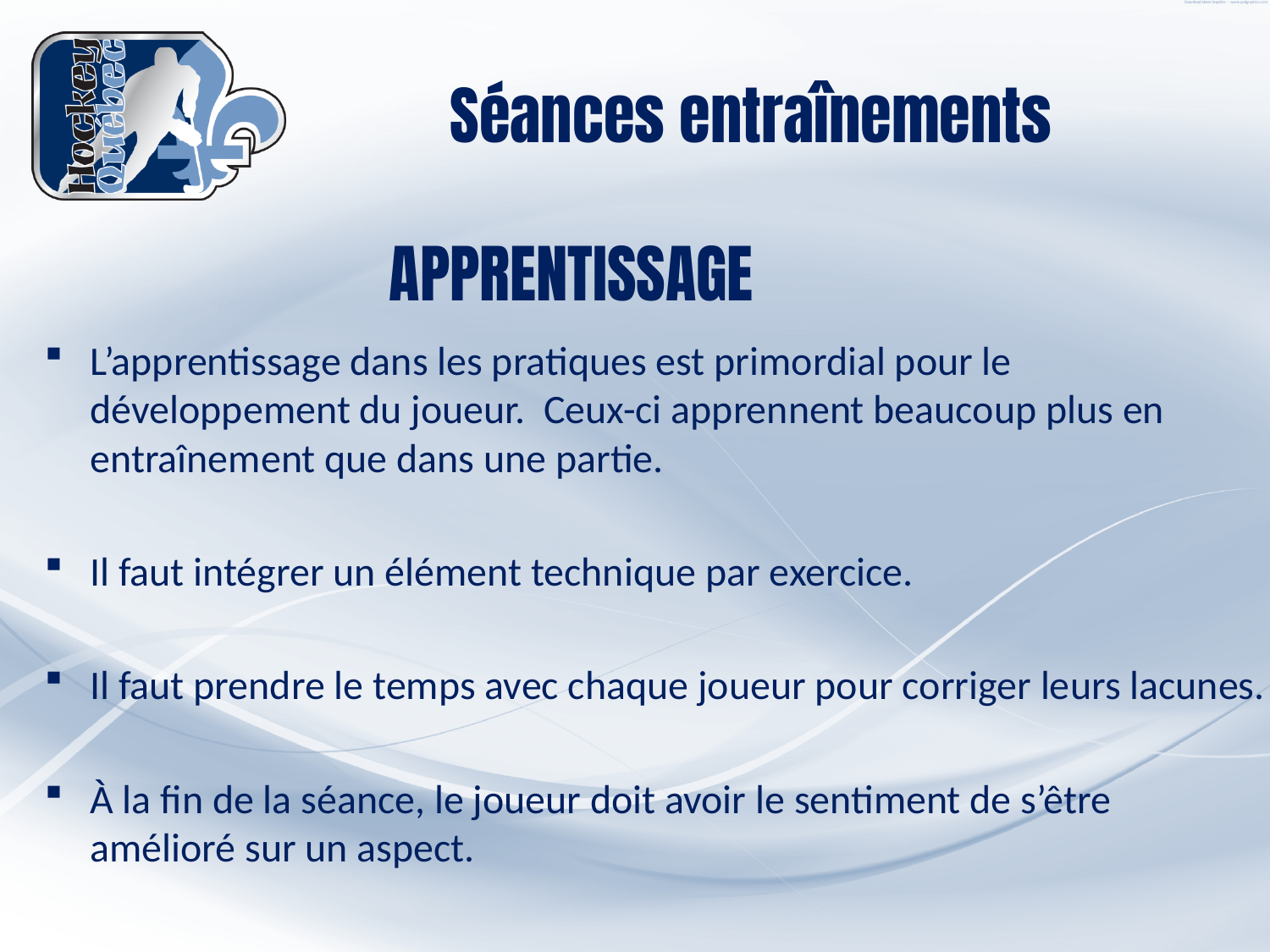

# Séances entraînements
APPRENTISSAGE
L’apprentissage dans les pratiques est primordial pour le développement du joueur.  Ceux-ci apprennent beaucoup plus en entraînement que dans une partie.

Il faut intégrer un élément technique par exercice.

Il faut prendre le temps avec chaque joueur pour corriger leurs lacunes.

À la fin de la séance, le joueur doit avoir le sentiment de s’être amélioré sur un aspect.